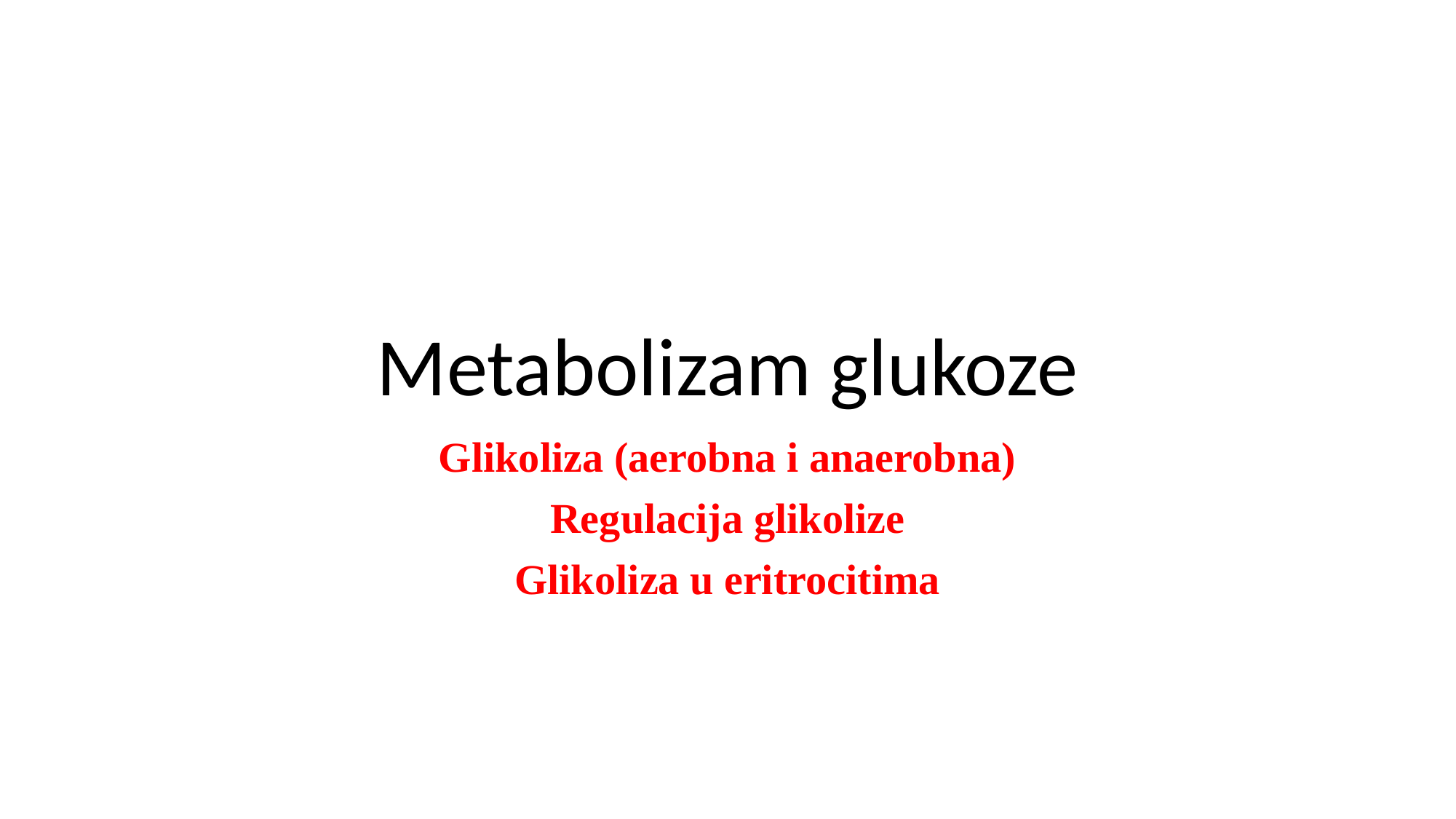

# Metabolizam glukoze
Glikoliza (aerobna i anaerobna)
Regulacija glikolize
Glikoliza u eritrocitima